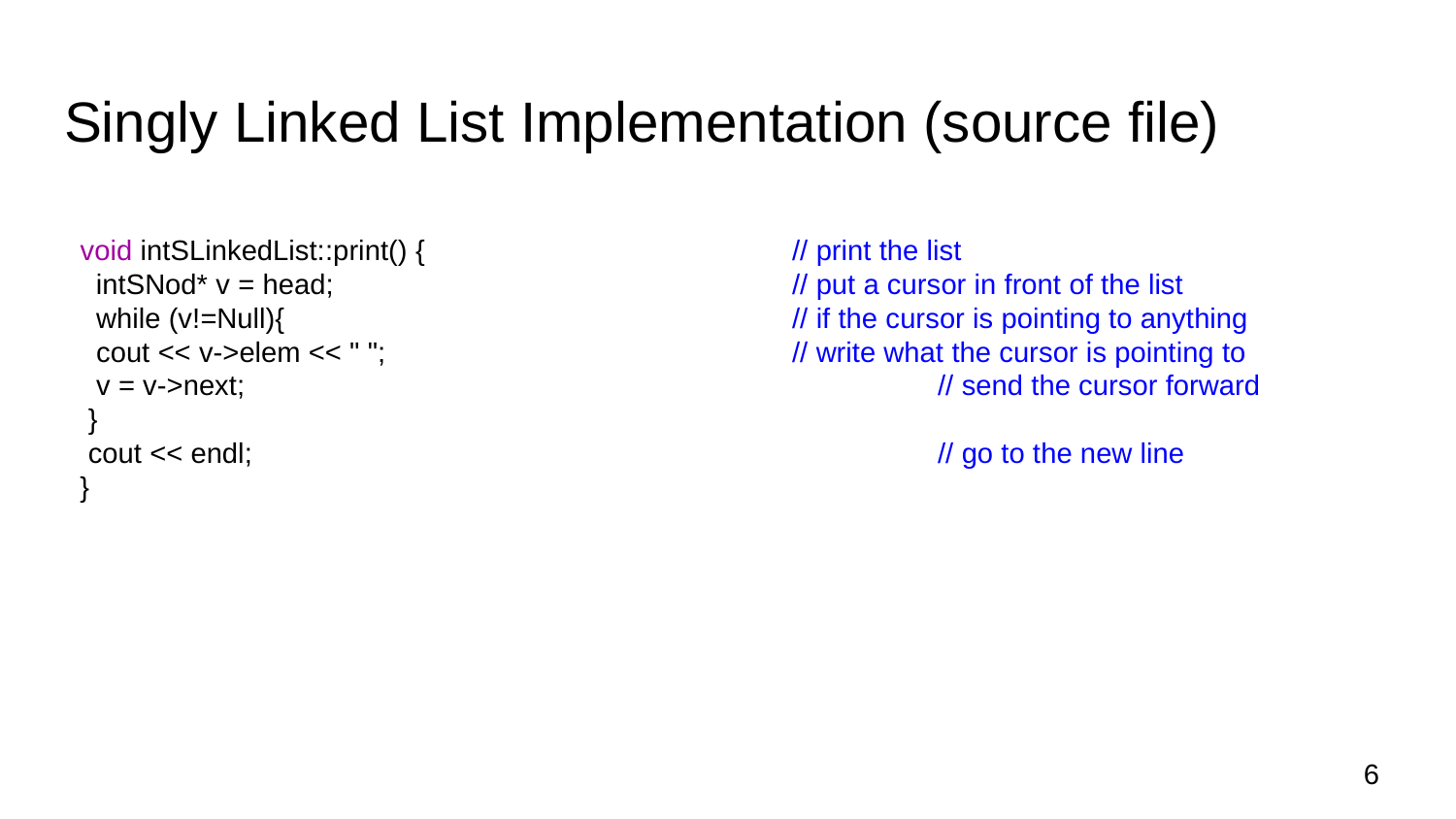

# Singly Linked List Implementation (source file)

  void intSLinkedList::print() {			// print the list
    intSNod* v = head;				// put a cursor in front of the list
    while (v!=Null){				// if the cursor is pointing to anything
    cout << v->elem << " ";			// write what the cursor is pointing to
    v = v->next;					// send the cursor forward
   }
   cout << endl;					// go to the new line
  }

6